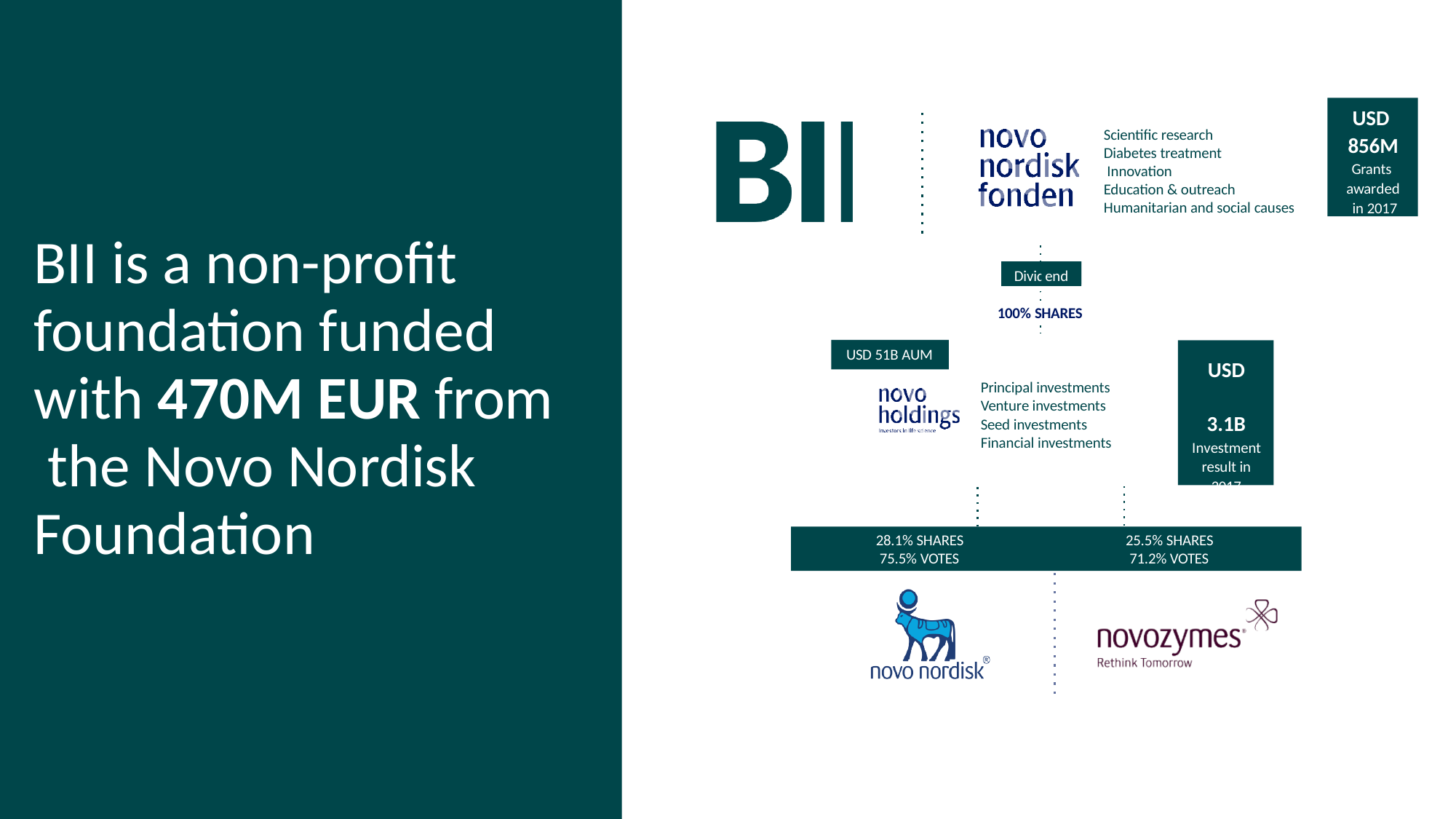

USD  856M
Grants  awarded  in 2017

Scientific research  Diabetes treatment  Innovation
Education & outreach  Humanitarian and social causes

BII is a non-profit  foundation funded  with 470M EUR from  the Novo Nordisk  Foundation

Divid
end
s
100% SHARES

USD 51B AUM
USD  3.1B
Investment  result in  2017
Principal investments  Venture investments  Seed investments  Financial investments

25.5% SHARES
71.2% VOTES
28.1% SHARES
75.5% VOTES